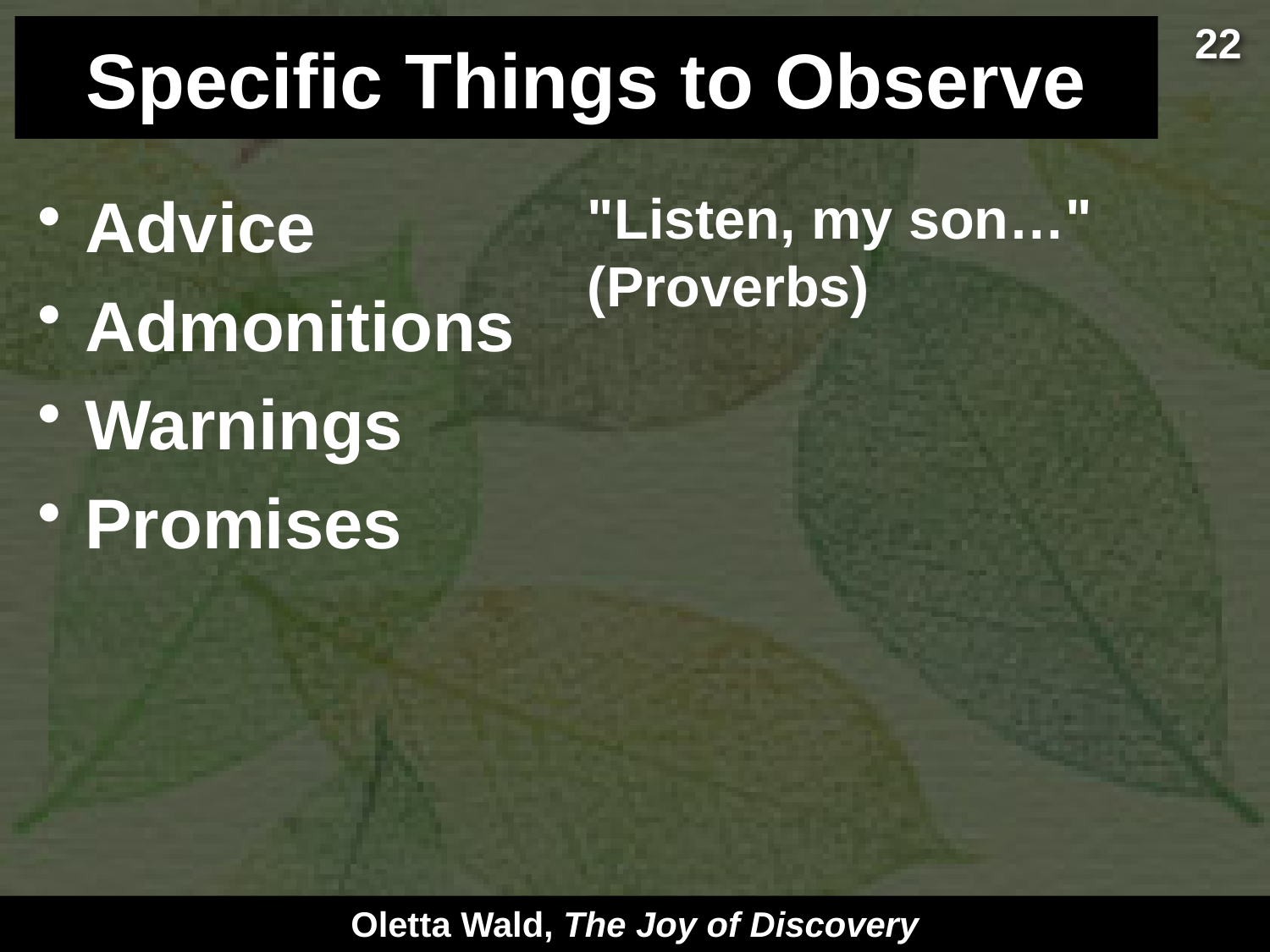

22
# Specific Things to Observe
Advice
Admonitions
Warnings
Promises
"Listen, my son…"
(Proverbs)
Oletta Wald, The Joy of Discovery